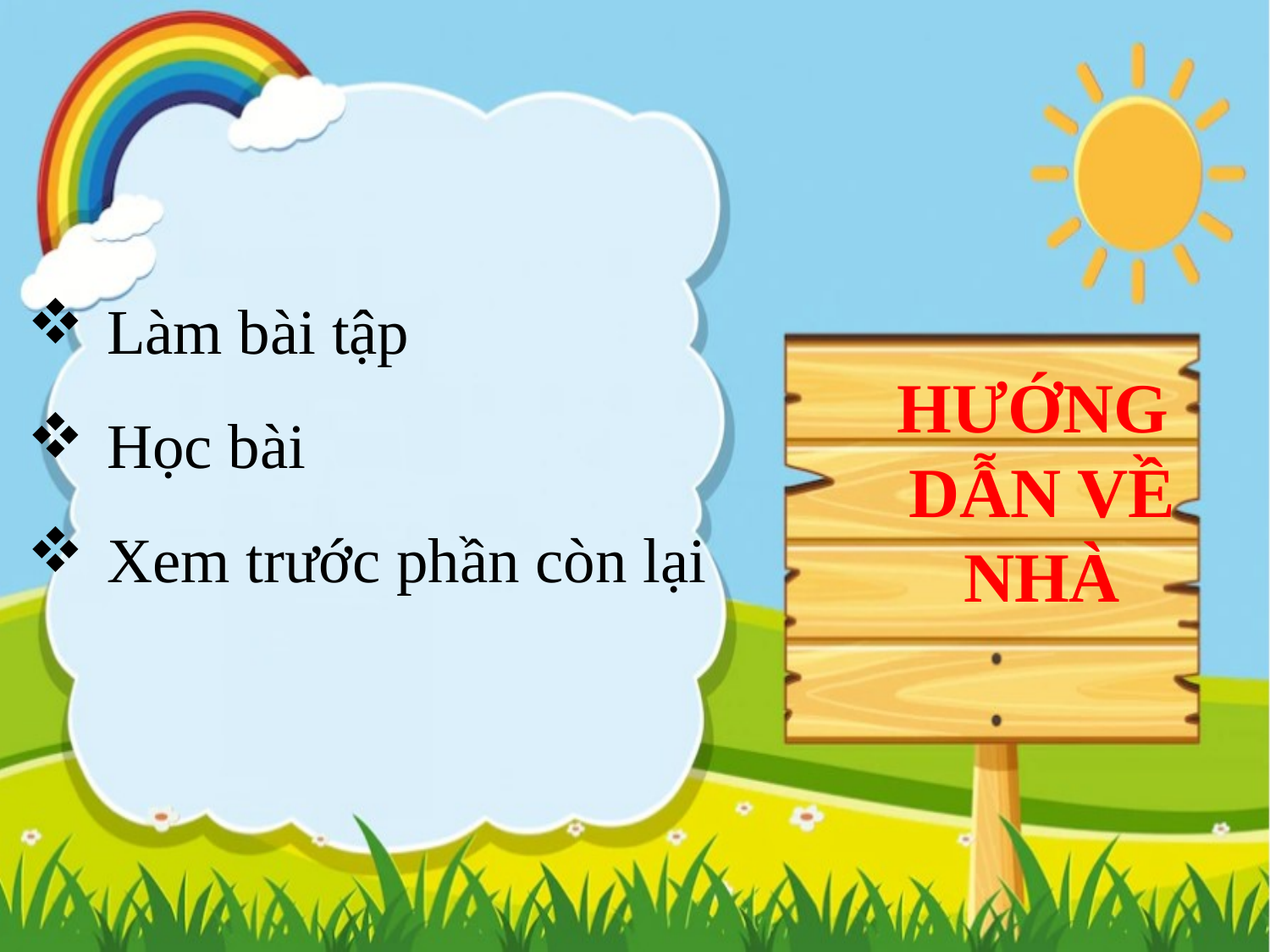

Làm bài tập
Học bài
Xem trước phần còn lại
HƯỚNG  DẪN VỀ NHÀ